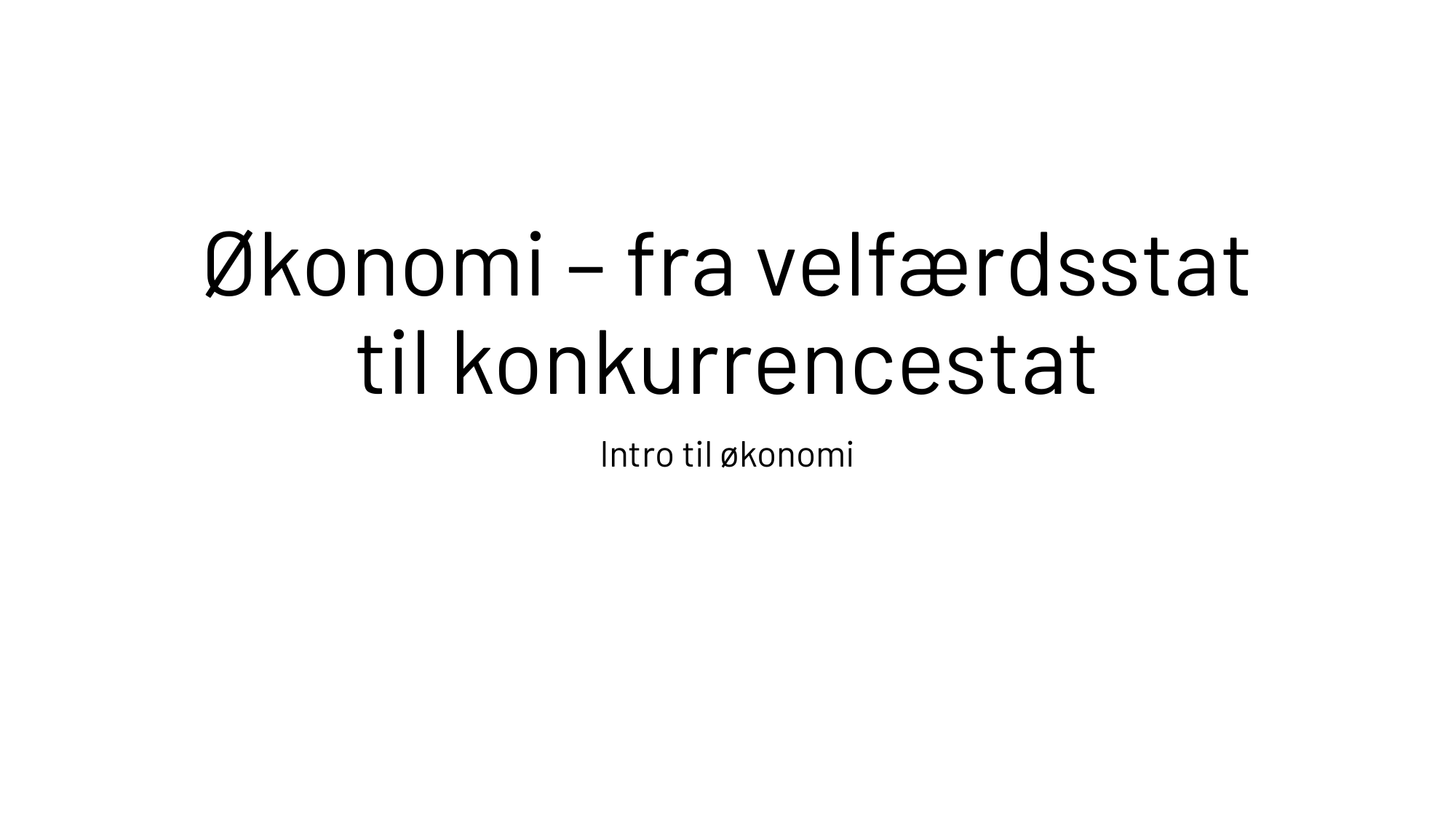

# Økonomi – fra velfærdsstat til konkurrencestat
Intro til økonomi